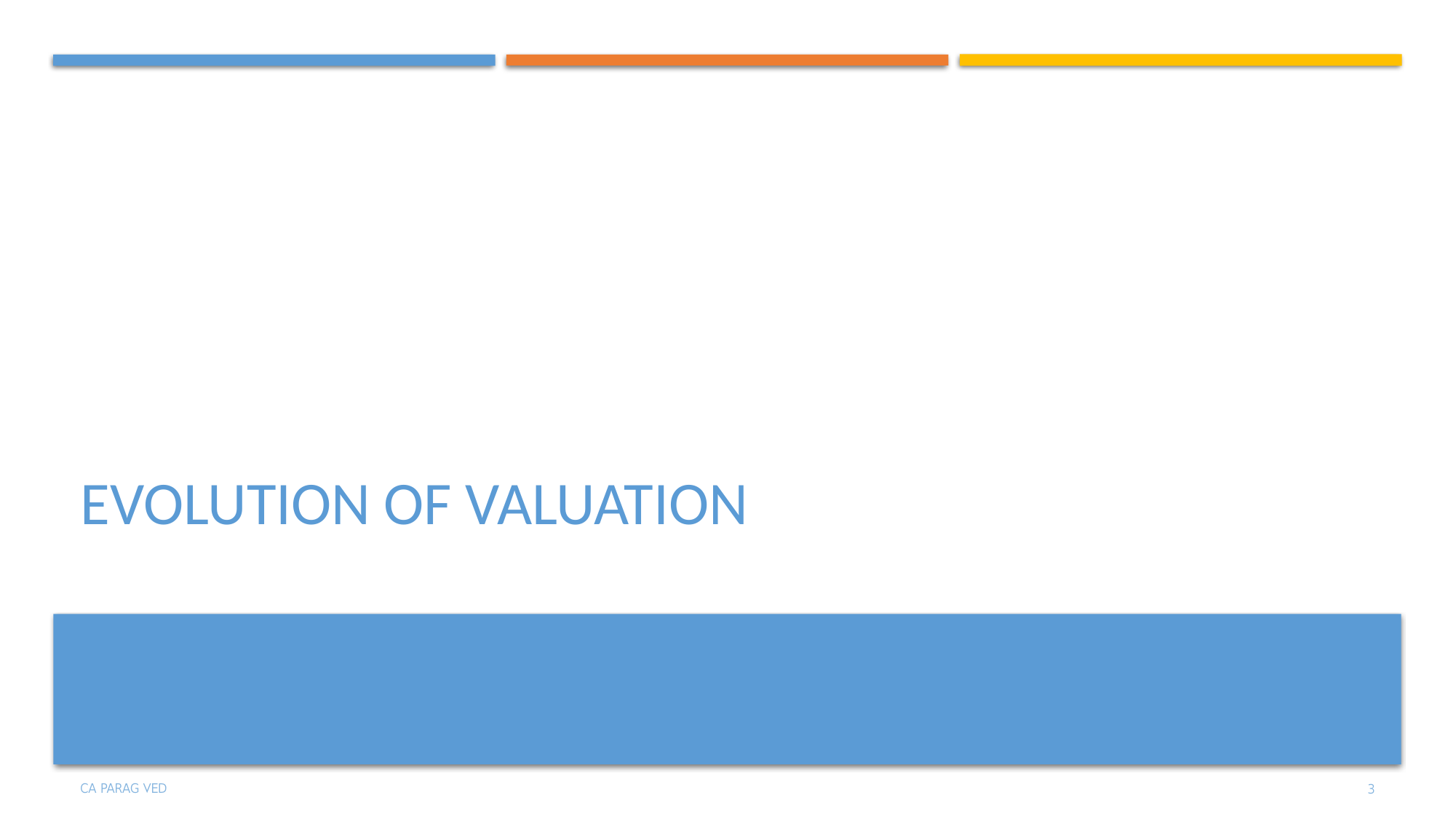

# Evolution of valuation
CA PARAG VED
3